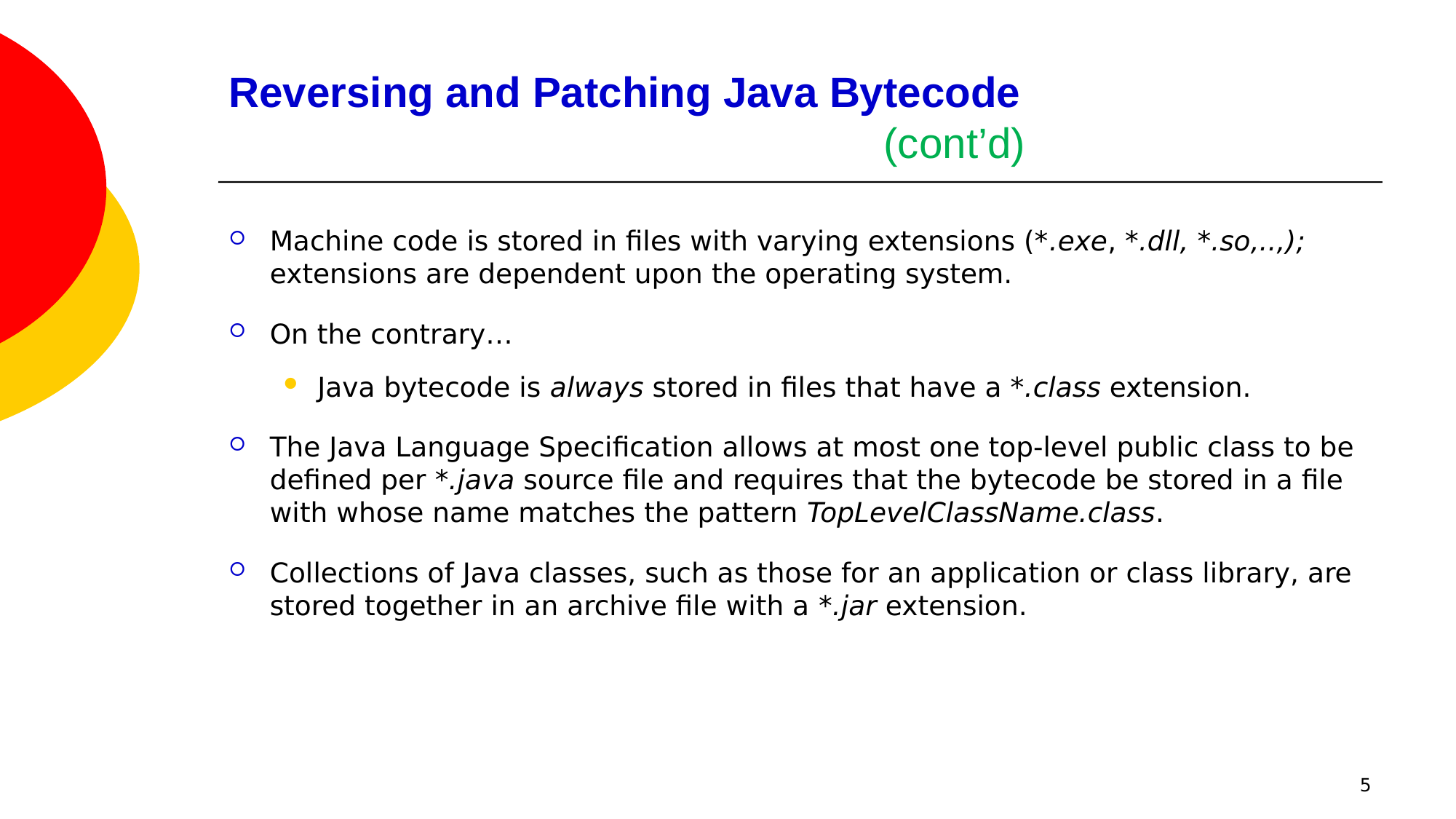

# Reversing and Patching Java Bytecode (cont’d)
Machine code is stored in files with varying extensions (*.exe, *.dll, *.so,..,); extensions are dependent upon the operating system.
On the contrary…
Java bytecode is always stored in files that have a *.class extension.
The Java Language Specification allows at most one top-level public class to be defined per *.java source file and requires that the bytecode be stored in a file with whose name matches the pattern TopLevelClassName.class.
Collections of Java classes, such as those for an application or class library, are stored together in an archive file with a *.jar extension.

5